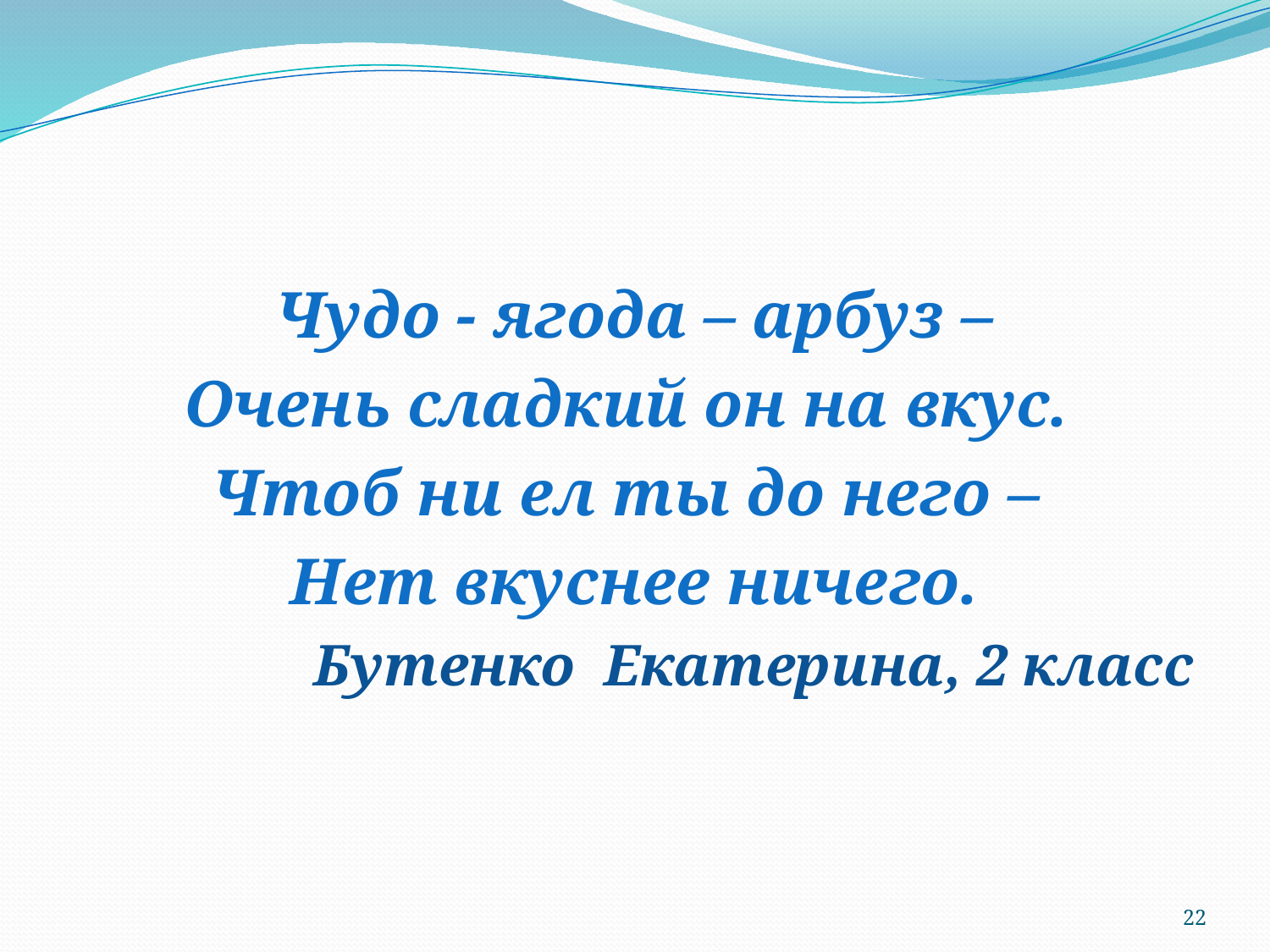

Чудо - ягода – арбуз –
Очень сладкий он на вкус.
Чтоб ни ел ты до него –
Нет вкуснее ничего.
Бутенко  Екатерина, 2 класс
22